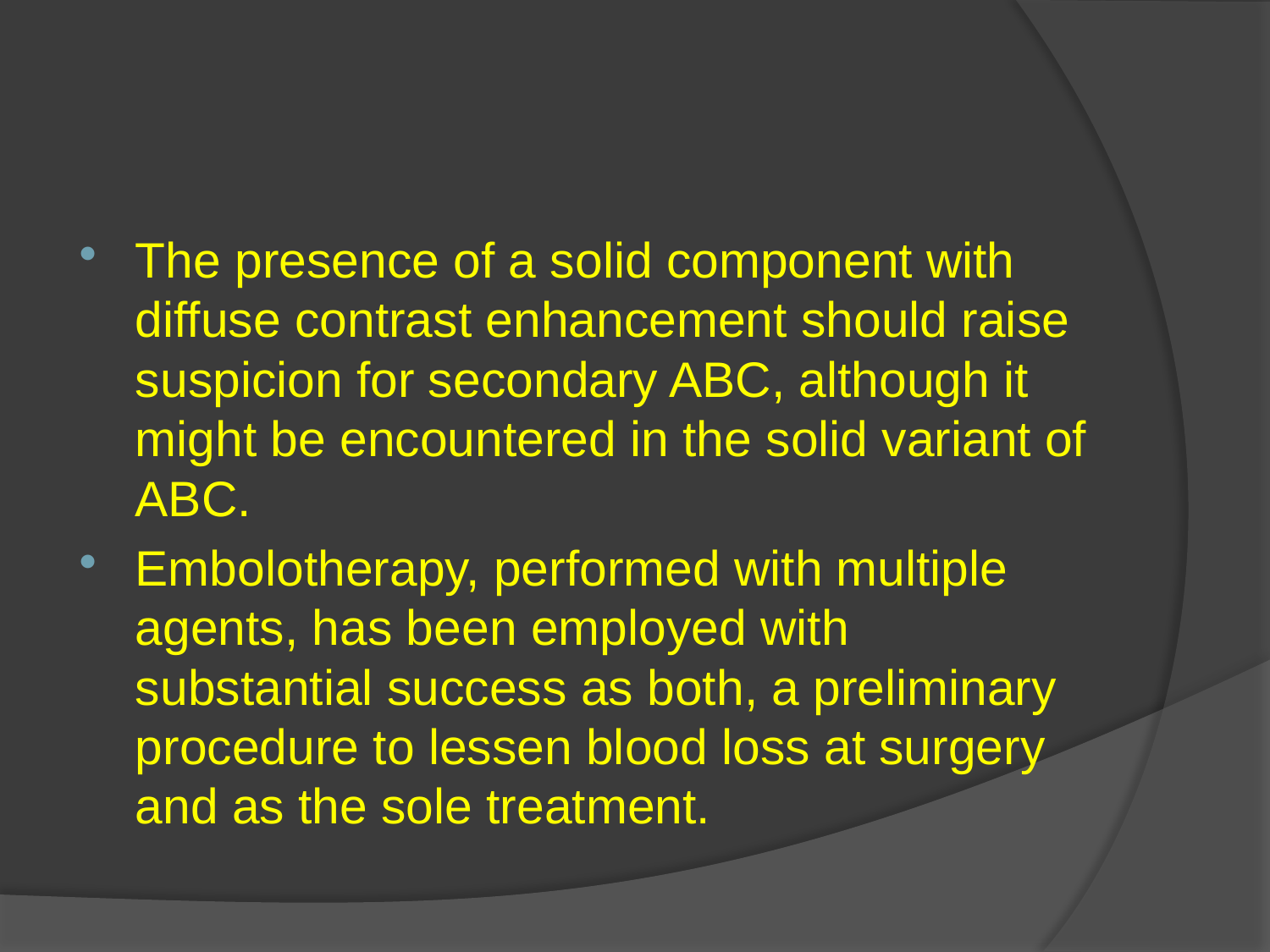

#
The presence of a solid component with diffuse contrast enhancement should raise suspicion for secondary ABC, although it might be encountered in the solid variant of ABC.
Embolotherapy, performed with multiple agents, has been employed with substantial success as both, a preliminary procedure to lessen blood loss at surgery and as the sole treatment.